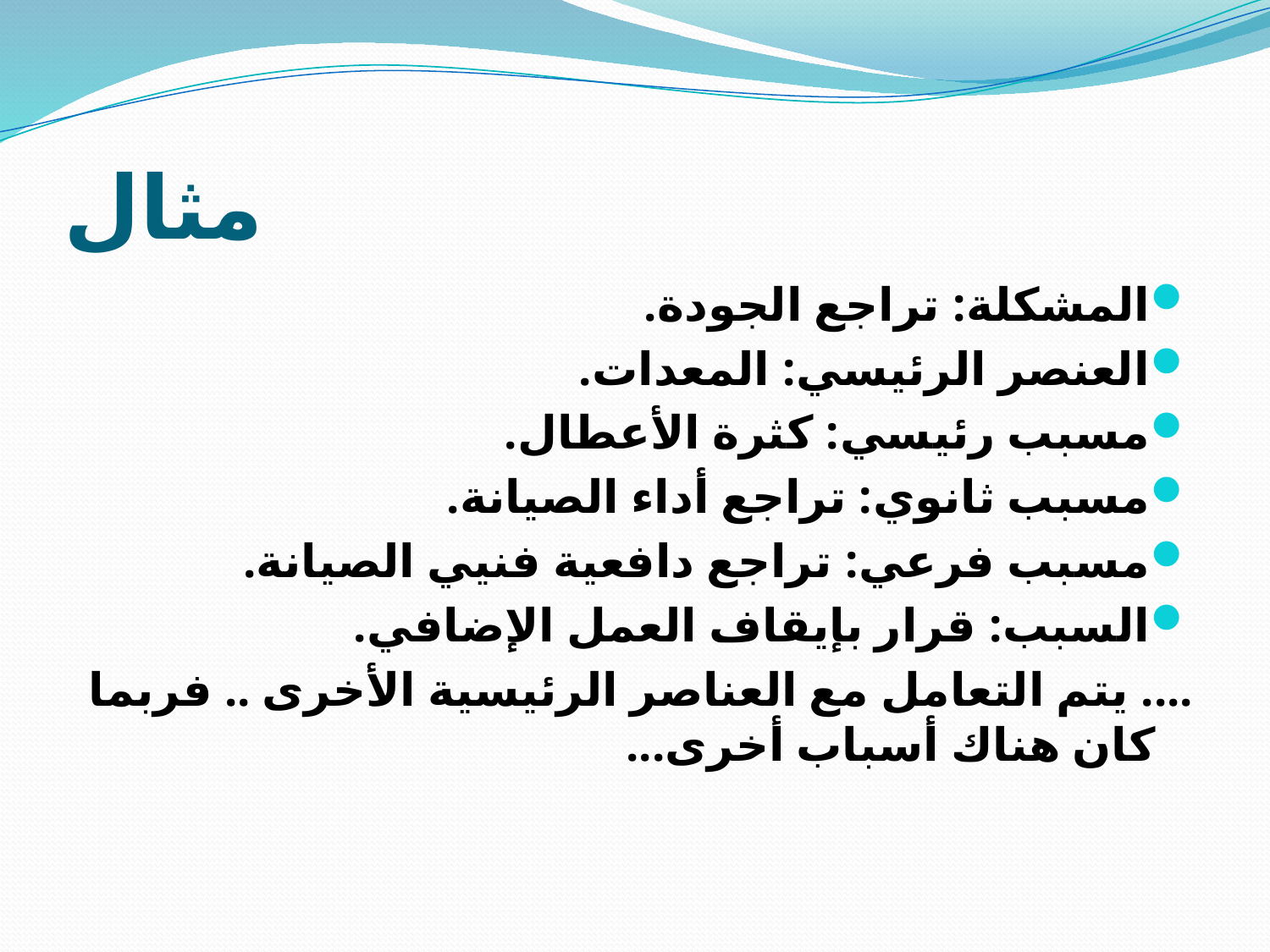

# مثال
المشكلة: تراجع الجودة.
العنصر الرئيسي: المعدات.
مسبب رئيسي: كثرة الأعطال.
مسبب ثانوي: تراجع أداء الصيانة.
مسبب فرعي: تراجع دافعية فنيي الصيانة.
السبب: قرار بإيقاف العمل الإضافي.
.... يتم التعامل مع العناصر الرئيسية الأخرى .. فربما كان هناك أسباب أخرى...